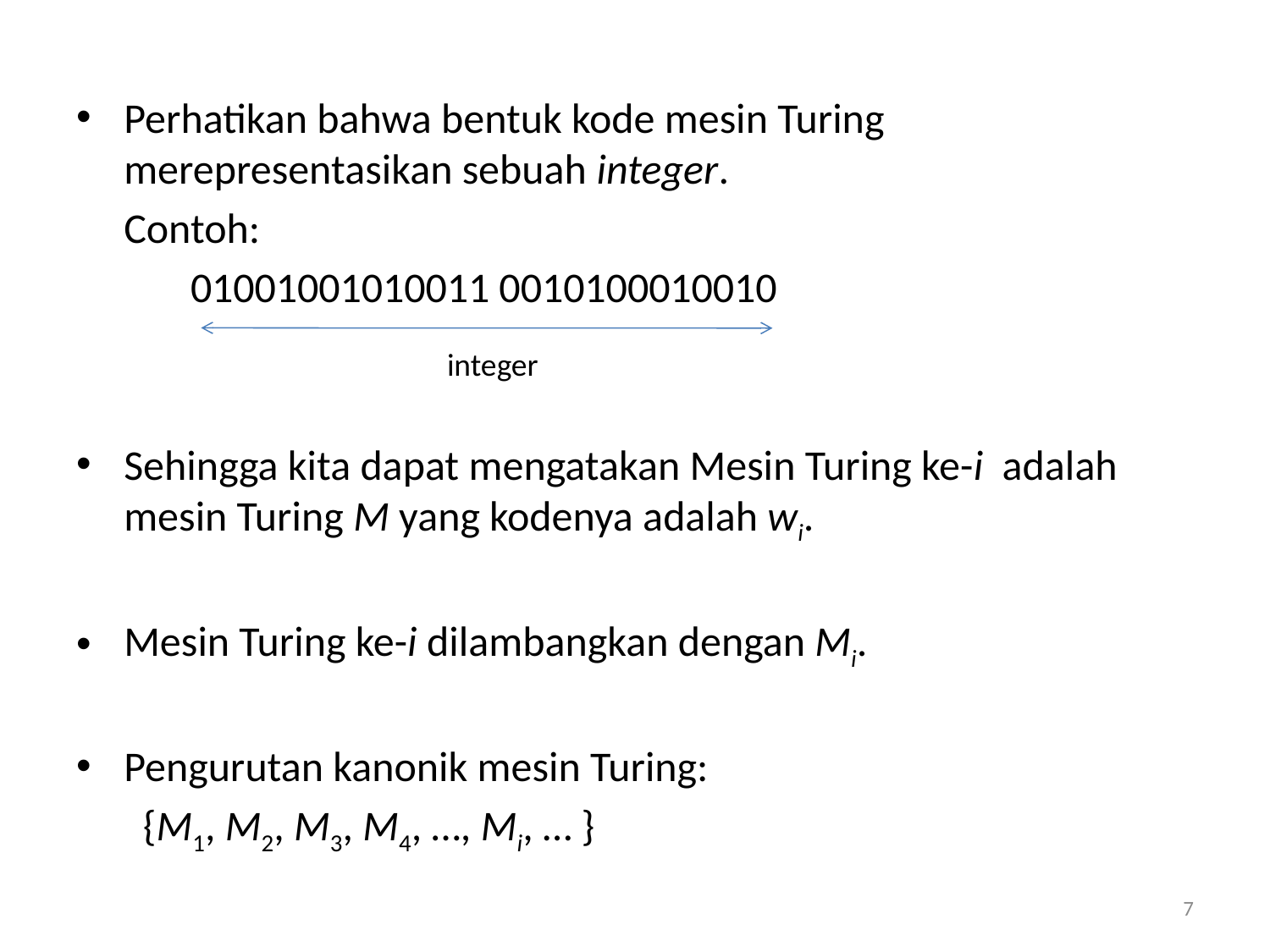

Perhatikan bahwa bentuk kode mesin Turing merepresentasikan sebuah integer.
	Contoh:
	       01001001010011 0010100010010

Sehingga kita dapat mengatakan Mesin Turing ke-i  adalah mesin Turing M yang kodenya adalah wi.

Mesin Turing ke-i dilambangkan dengan Mi.

Pengurutan kanonik mesin Turing:
	  {M1, M2, M3, M4, …, Mi, … }

integer
7